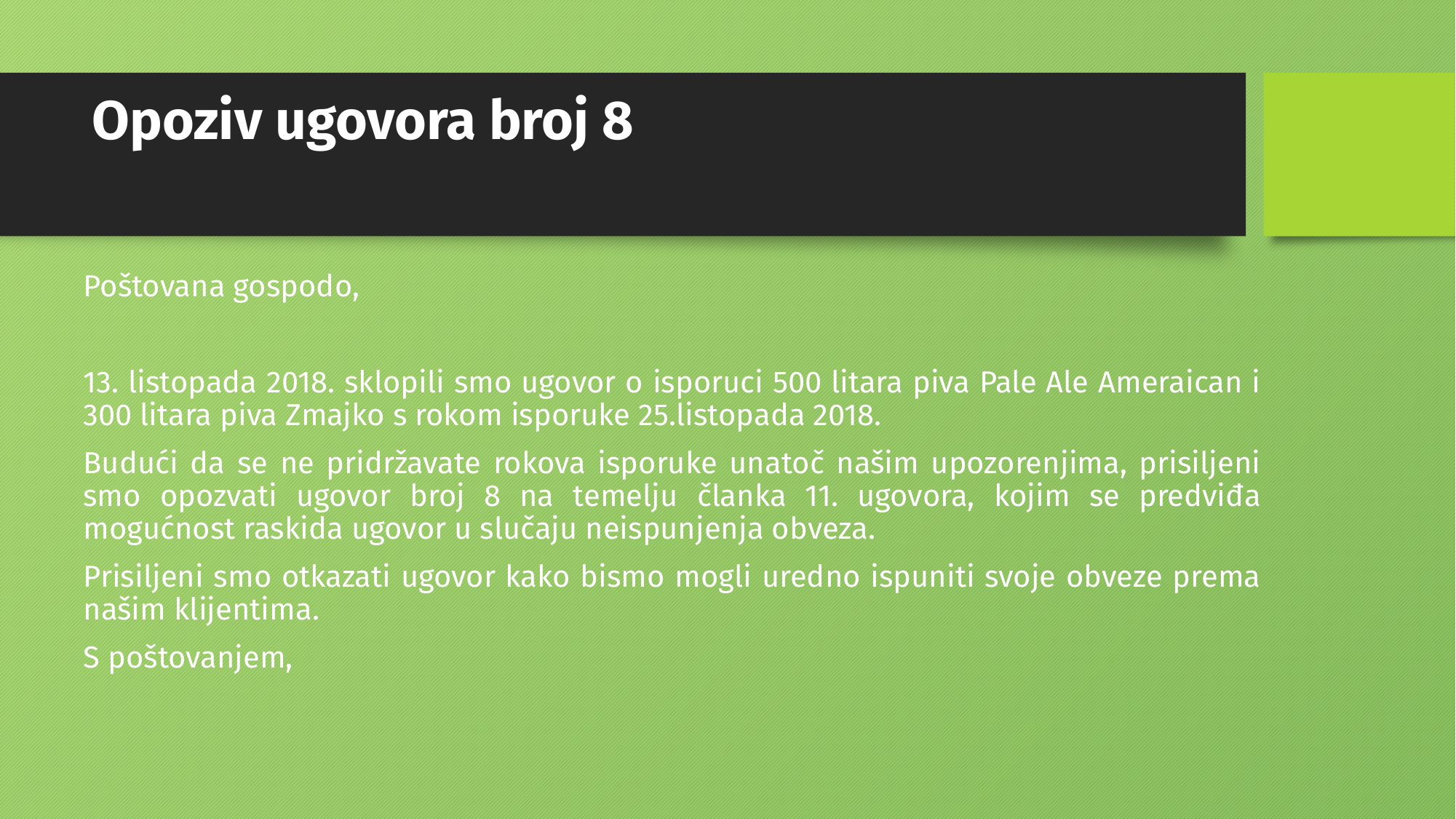

# Opoziv ugovora broj 8
Poštovana gospodo,

13. listopada 2018. sklopili smo ugovor o isporuci 500 litara piva Pale Ale Ameraican i 300 litara piva Zmajko s rokom isporuke 25.listopada 2018.
Budući da se ne pridržavate rokova isporuke unatoč našim upozorenjima, prisiljeni smo opozvati ugovor broj 8 na temelju članka 11. ugovora, kojim se predviđa mogućnost raskida ugovor u slučaju neispunjenja obveza.
Prisiljeni smo otkazati ugovor kako bismo mogli uredno ispuniti svoje obveze prema našim klijentima.
S poštovanjem,